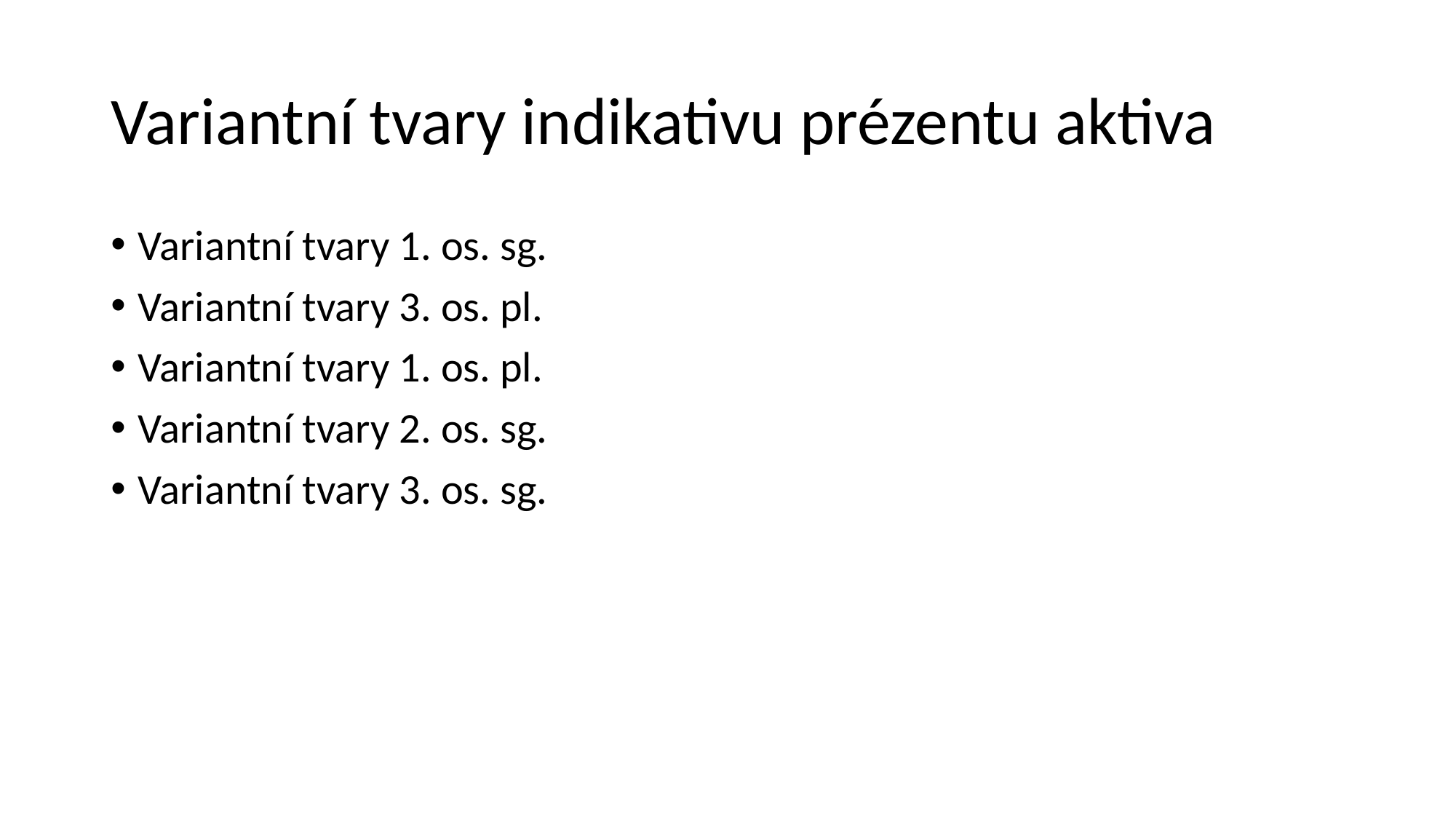

# Variantní tvary indikativu prézentu aktiva
Variantní tvary 1. os. sg.
Variantní tvary 3. os. pl.
Variantní tvary 1. os. pl.
Variantní tvary 2. os. sg.
Variantní tvary 3. os. sg.